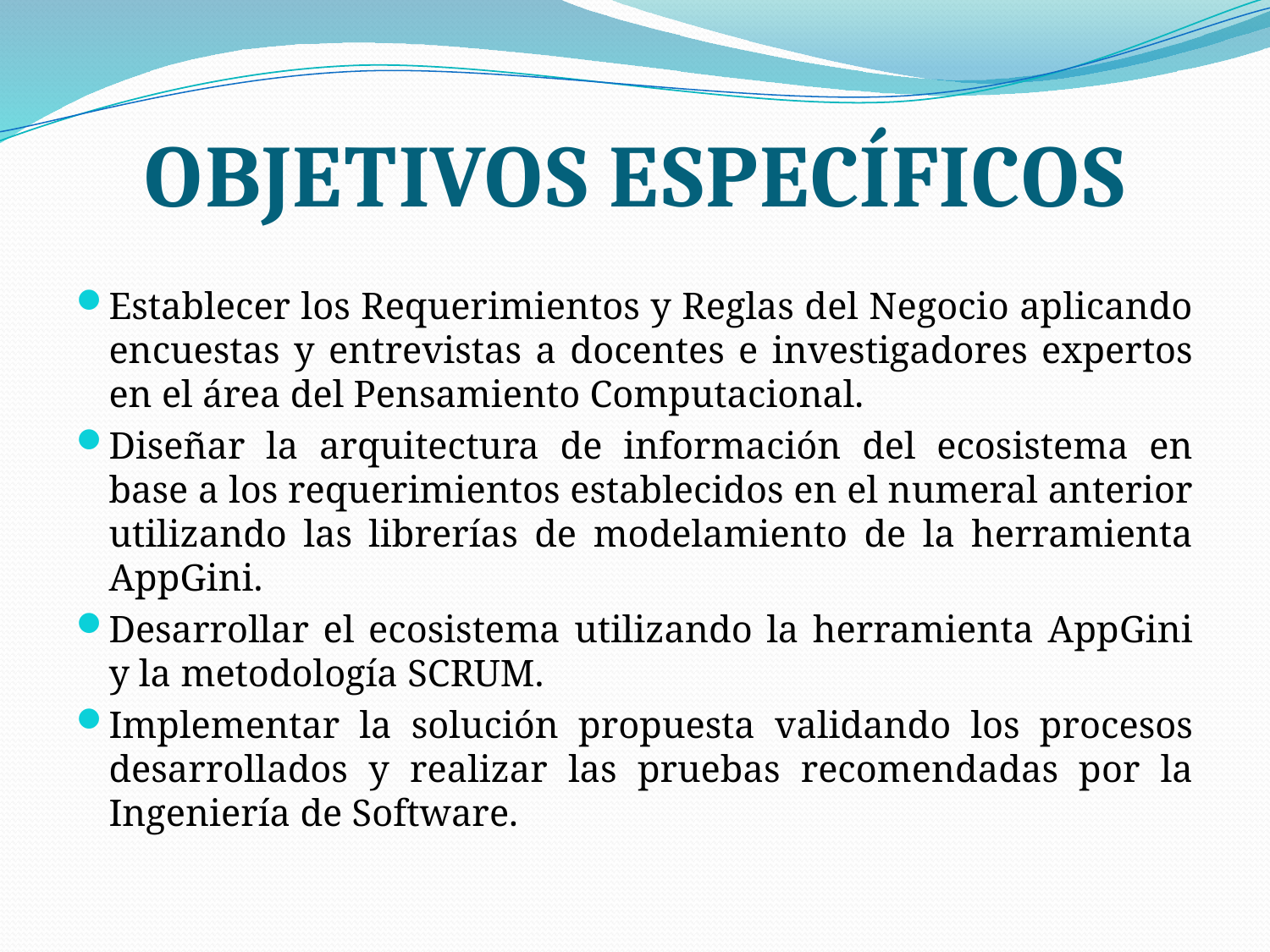

# OBJETIVOS ESPECÍFICOS
Establecer los Requerimientos y Reglas del Negocio aplicando encuestas y entrevistas a docentes e investigadores expertos en el área del Pensamiento Computacional.
Diseñar la arquitectura de información del ecosistema en base a los requerimientos establecidos en el numeral anterior utilizando las librerías de modelamiento de la herramienta AppGini.
Desarrollar el ecosistema utilizando la herramienta AppGini y la metodología SCRUM.
Implementar la solución propuesta validando los procesos desarrollados y realizar las pruebas recomendadas por la Ingeniería de Software.